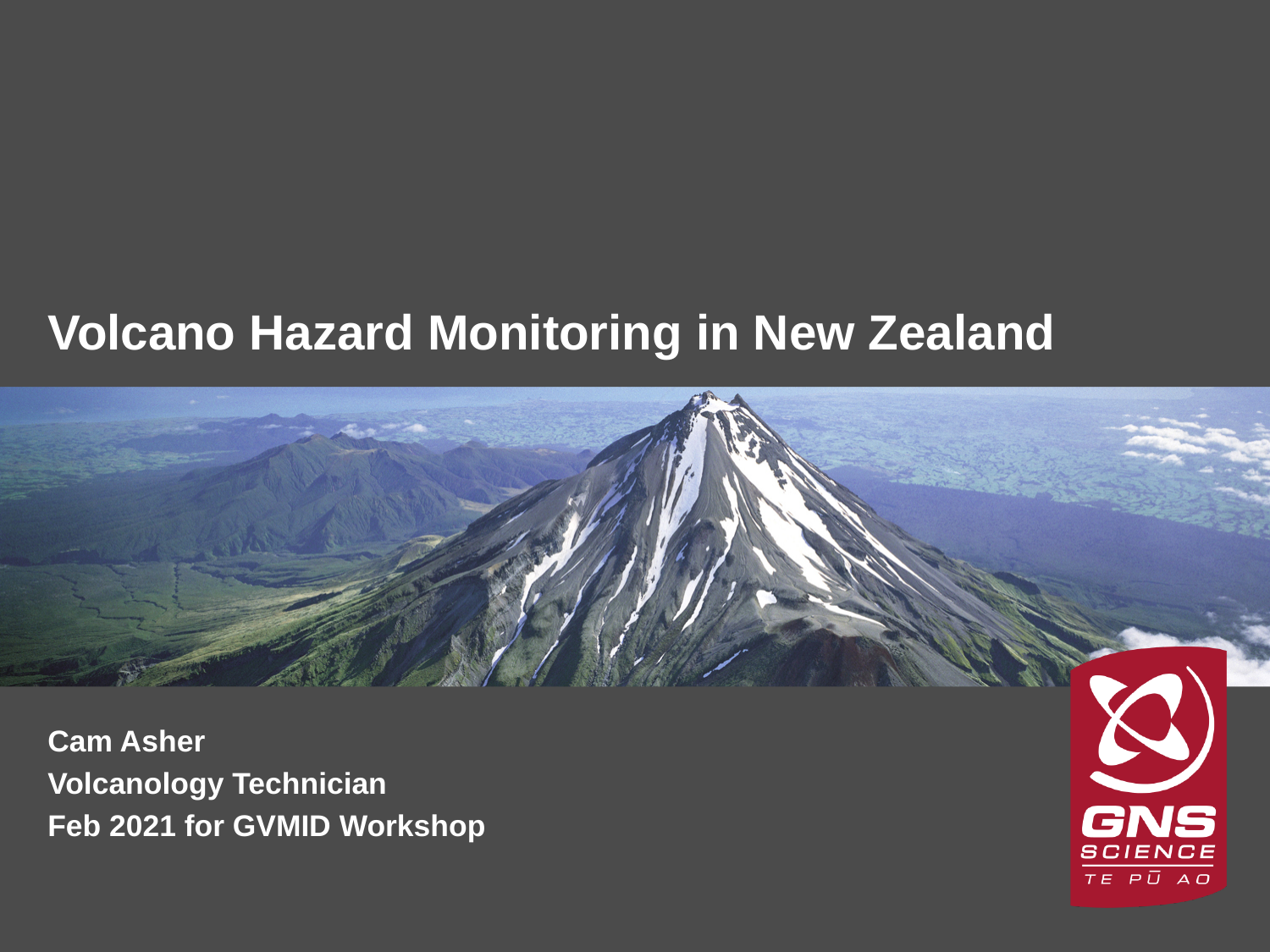

# Volcano Hazard Monitoring in New Zealand
Cam Asher
Volcanology Technician
Feb 2021 for GVMID Workshop